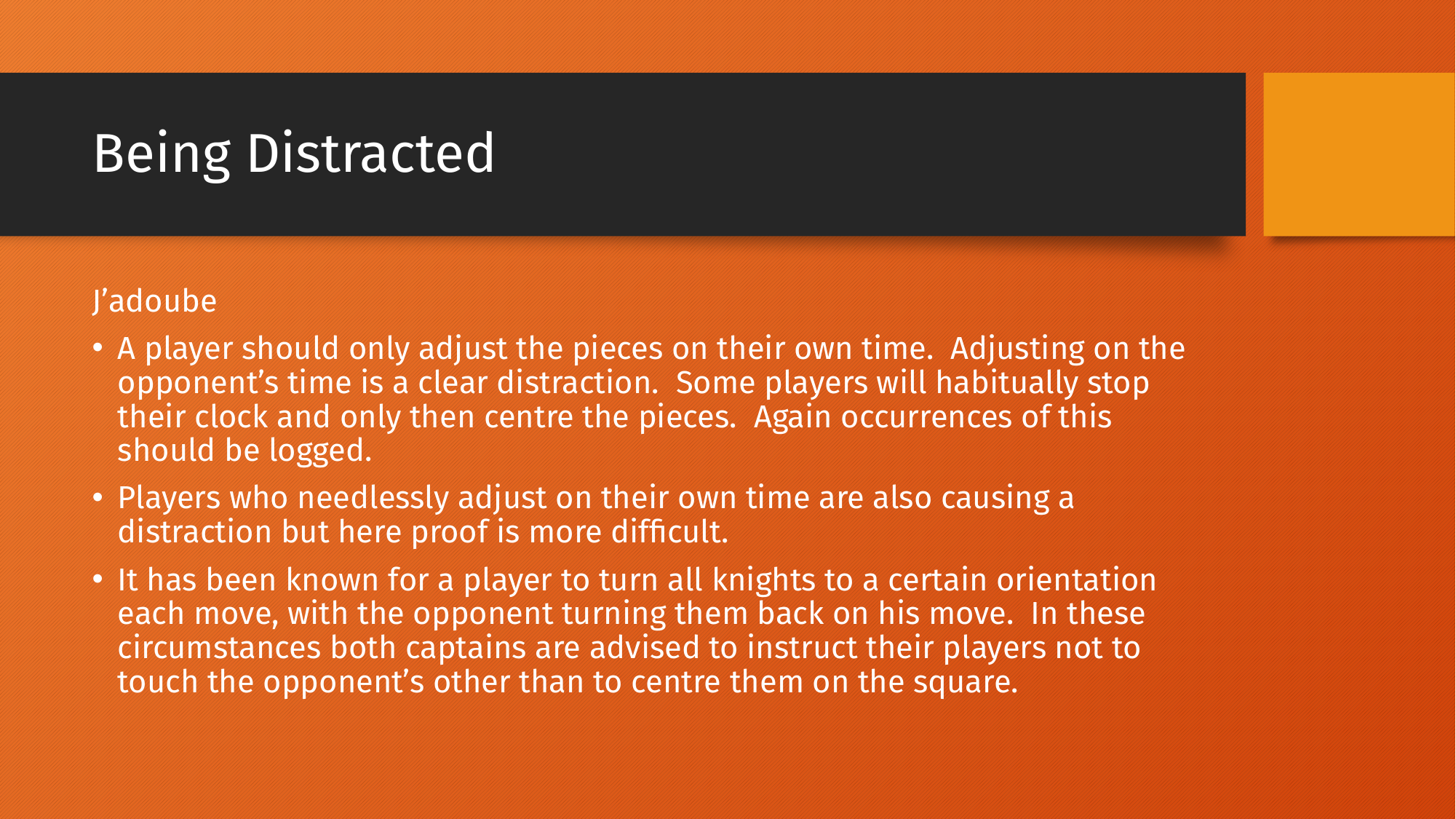

# Being Distracted
J’adoube
A player should only adjust the pieces on their own time.  Adjusting on the opponent’s time is a clear distraction.  Some players will habitually stop their clock and only then centre the pieces.  Again occurrences of this should be logged.
Players who needlessly adjust on their own time are also causing a distraction but here proof is more difficult.
It has been known for a player to turn all knights to a certain orientation each move, with the opponent turning them back on his move.  In these circumstances both captains are advised to instruct their players not to touch the opponent’s other than to centre them on the square.